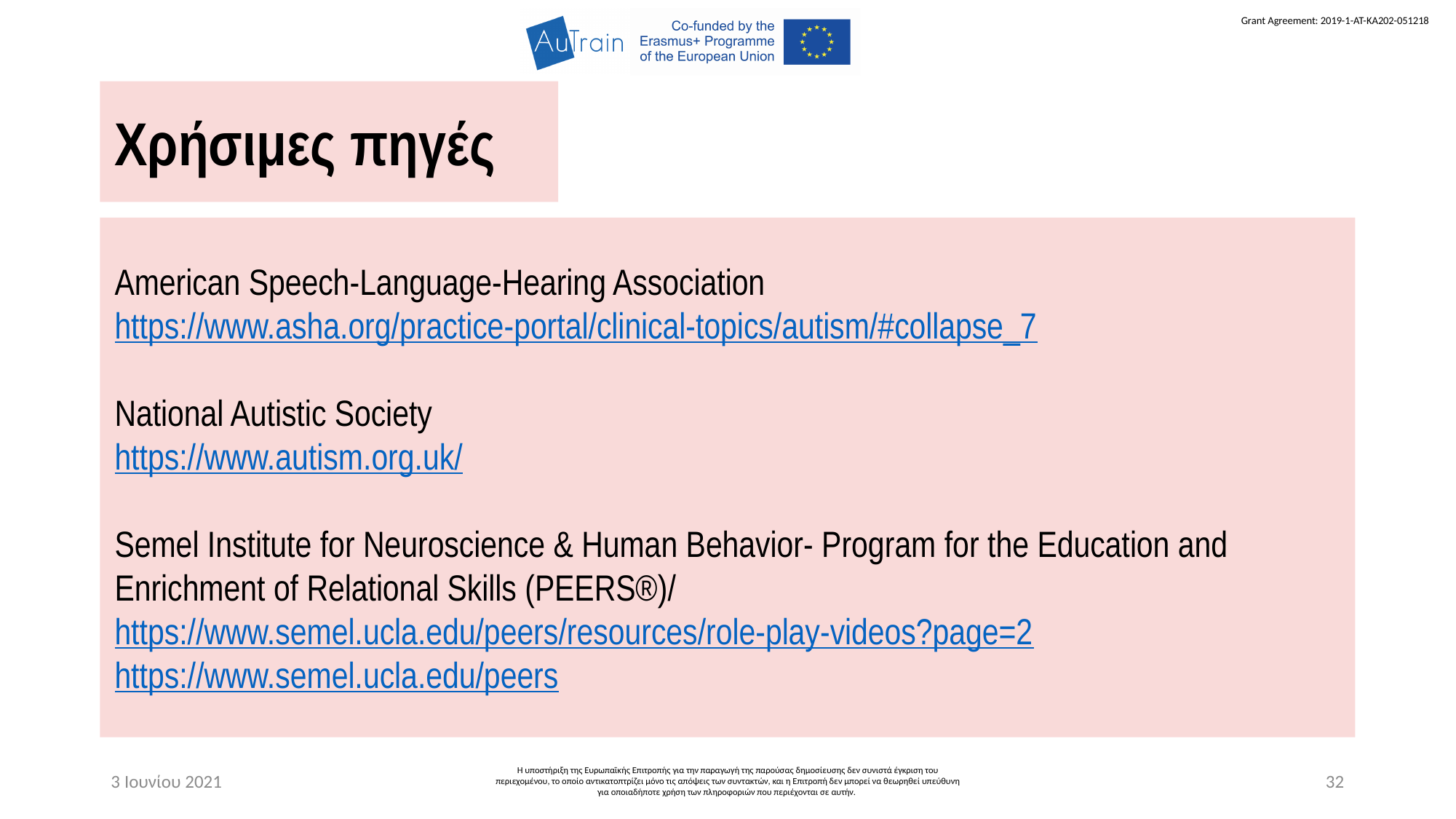

Χρήσιμες πηγές
American Speech-Language-Hearing Association
https://www.asha.org/practice-portal/clinical-topics/autism/#collapse_7

National Autistic Society
https://www.autism.org.uk/

Semel Institute for Neuroscience & Human Behavior- Program for the Education and Enrichment of Relational Skills (PEERS®)/ https://www.semel.ucla.edu/peers/resources/role-play-videos?page=2
https://www.semel.ucla.edu/peers

3 Ιουνίου 2021
Η υποστήριξη της Ευρωπαϊκής Επιτροπής για την παραγωγή της παρούσας δημοσίευσης δεν συνιστά έγκριση του περιεχομένου, το οποίο αντικατοπτρίζει μόνο τις απόψεις των συντακτών, και η Επιτροπή δεν μπορεί να θεωρηθεί υπεύθυνη για οποιαδήποτε χρήση των πληροφοριών που περιέχονται σε αυτήν.
32